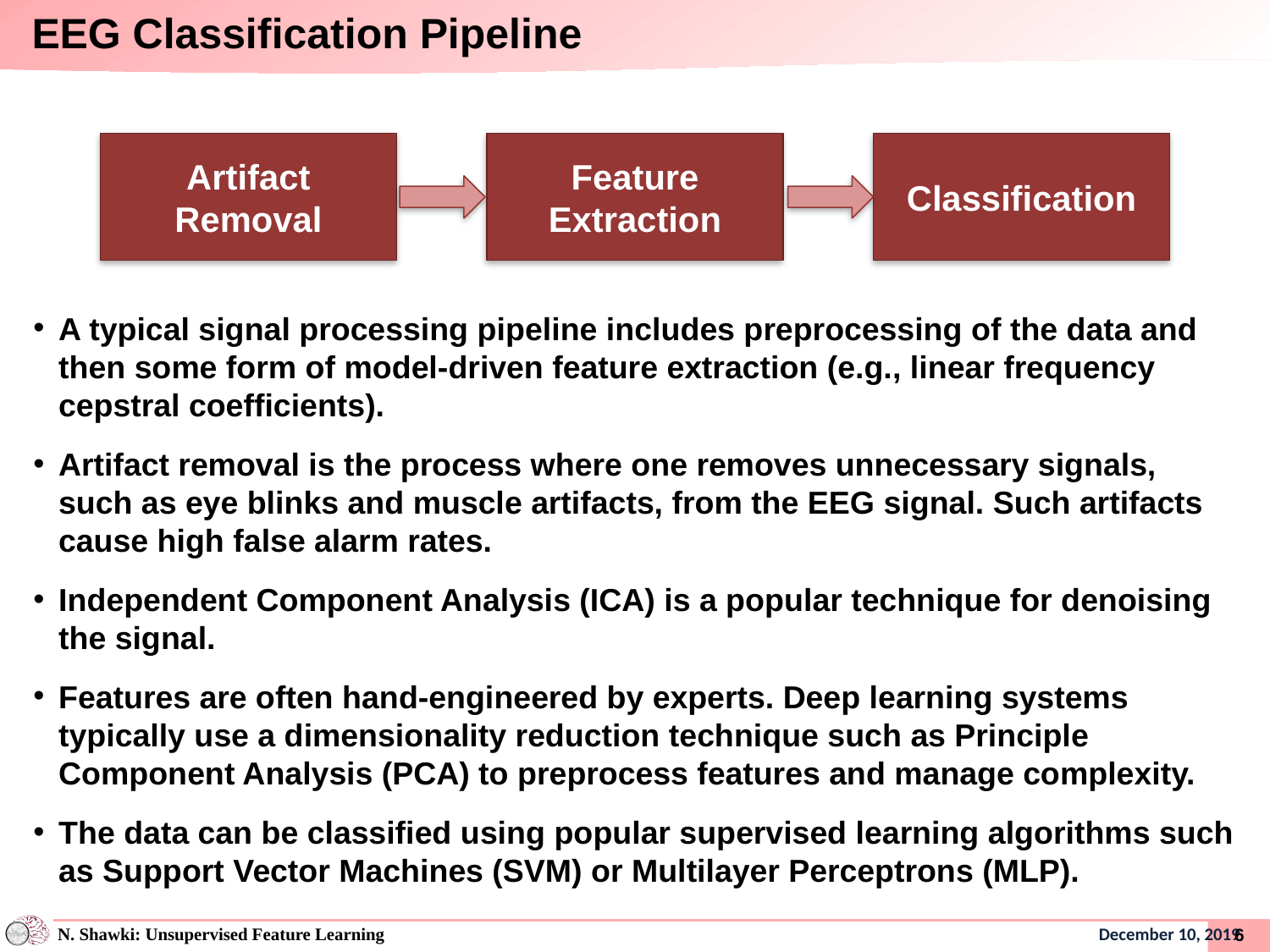

# EEG Classification Pipeline

Artifact Removal
Feature Extraction
Classification

A typical signal processing pipeline includes preprocessing of the data and then some form of model-driven feature extraction (e.g., linear frequency cepstral coefficients).
Artifact removal is the process where one removes unnecessary signals, such as eye blinks and muscle artifacts, from the EEG signal. Such artifacts cause high false alarm rates.
Independent Component Analysis (ICA) is a popular technique for denoising the signal.
Features are often hand-engineered by experts. Deep learning systems typically use a dimensionality reduction technique such as Principle Component Analysis (PCA) to preprocess features and manage complexity.
The data can be classified using popular supervised learning algorithms such as Support Vector Machines (SVM) or Multilayer Perceptrons (MLP).